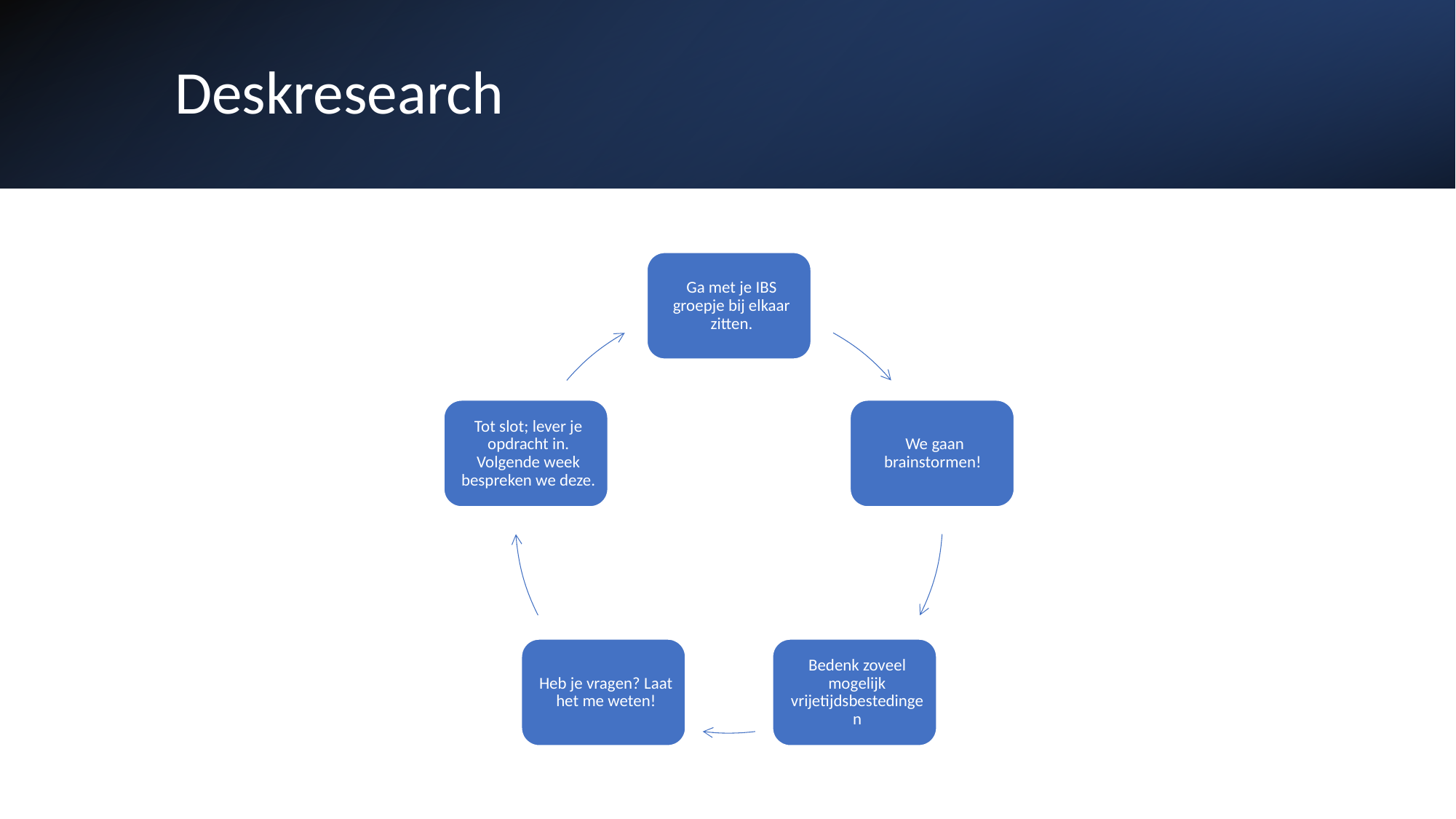

# Deskresearch
Ga met je IBS groepje bij elkaar zitten.
We gaan brainstormen!
Bedenk zoveel mogelijk vrijetijdsbestedingen
Heb je vragen? Laat het me weten!
Tot slot; lever je opdracht in. Volgende week bespreken we deze.